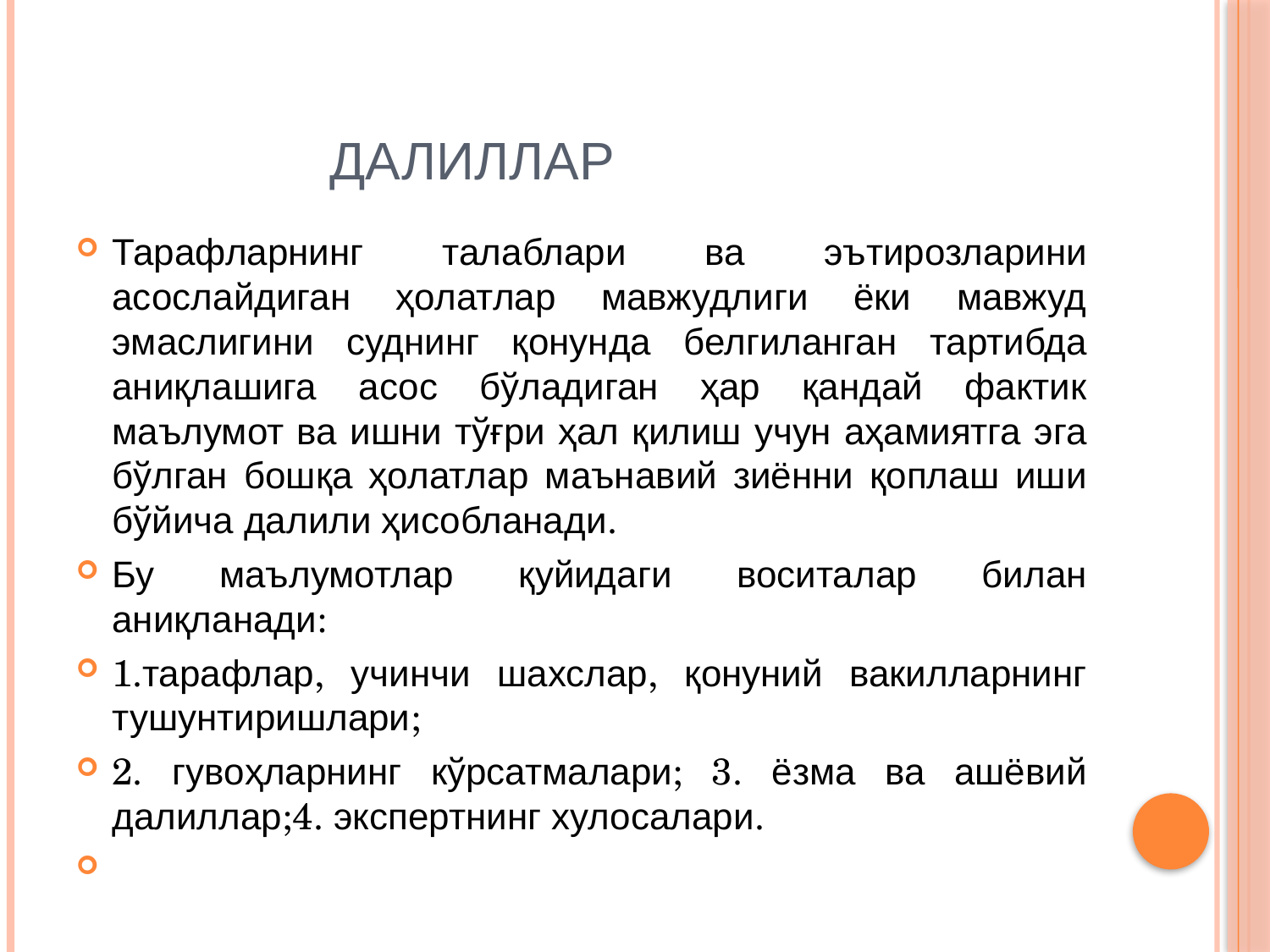

# ДАЛИЛЛАР
Тарафларнинг талаблари ва эътирозларини асослайдиган ҳолатлар мавжудлиги ёки мавжуд эмаслигини суднинг қонунда белгиланган тартибда аниқлашига асос бўладиган ҳар қандай фактик маълумот ва ишни тўғри ҳал қилиш учун аҳамиятга эга бўлган бошқа ҳолатлар маънавий зиённи қоплаш иши бўйича далили ҳисобланади.
Бу маълумотлар қуйидаги воситалар билан аниқланади:
1.тарафлар, учинчи шахслар, қонуний вакилларнинг тушунтиришлари;
2. гувоҳларнинг кўрсатмалари; 3. ёзма ва ашёвий далиллар;4. экспертнинг хулосалари.